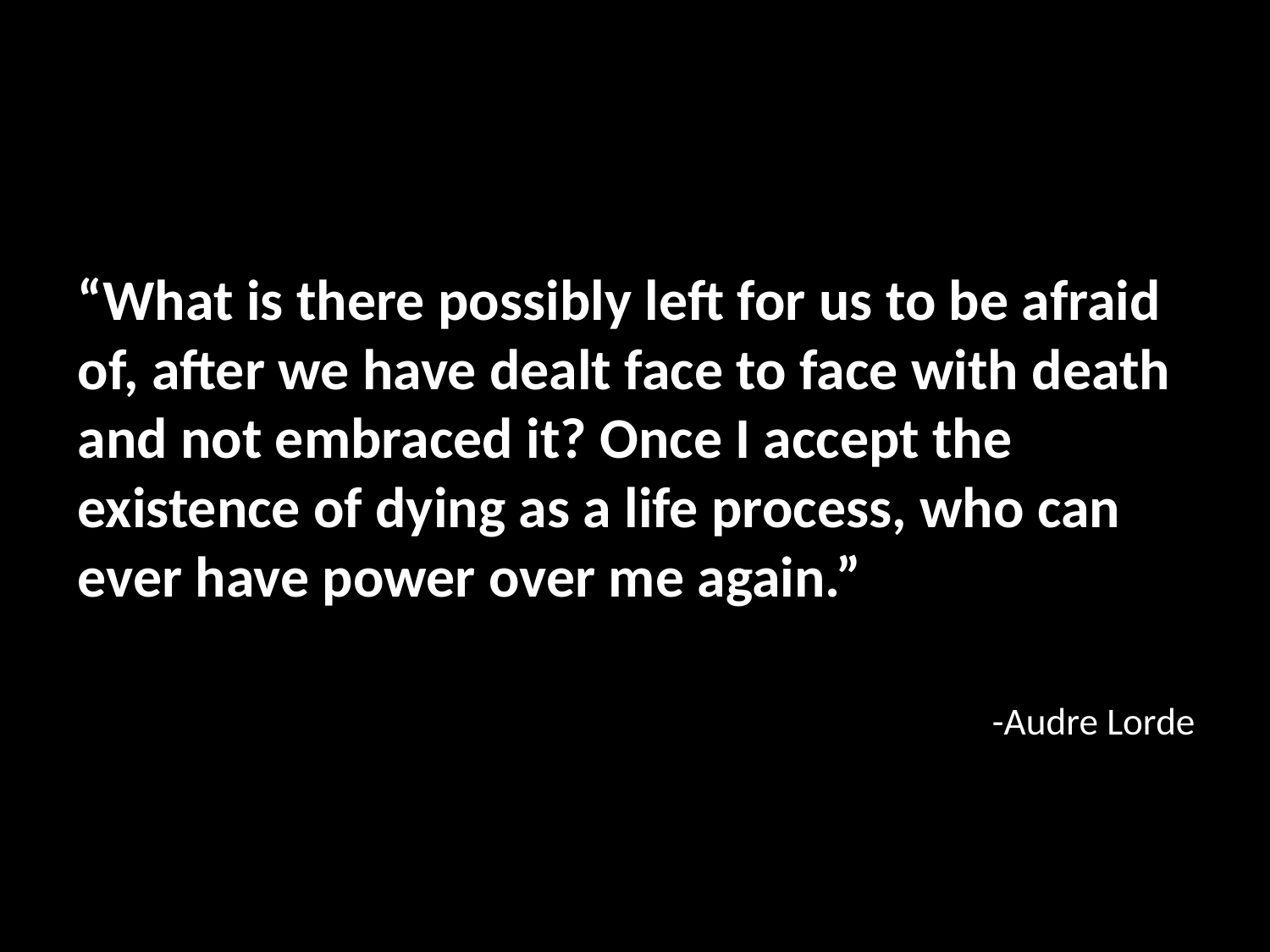

#

“What is there possibly left for us to be afraid of, after we have dealt face to face with death and not embraced it? Once I accept the existence of dying as a life process, who can ever have power over me again.”

-Audre Lorde